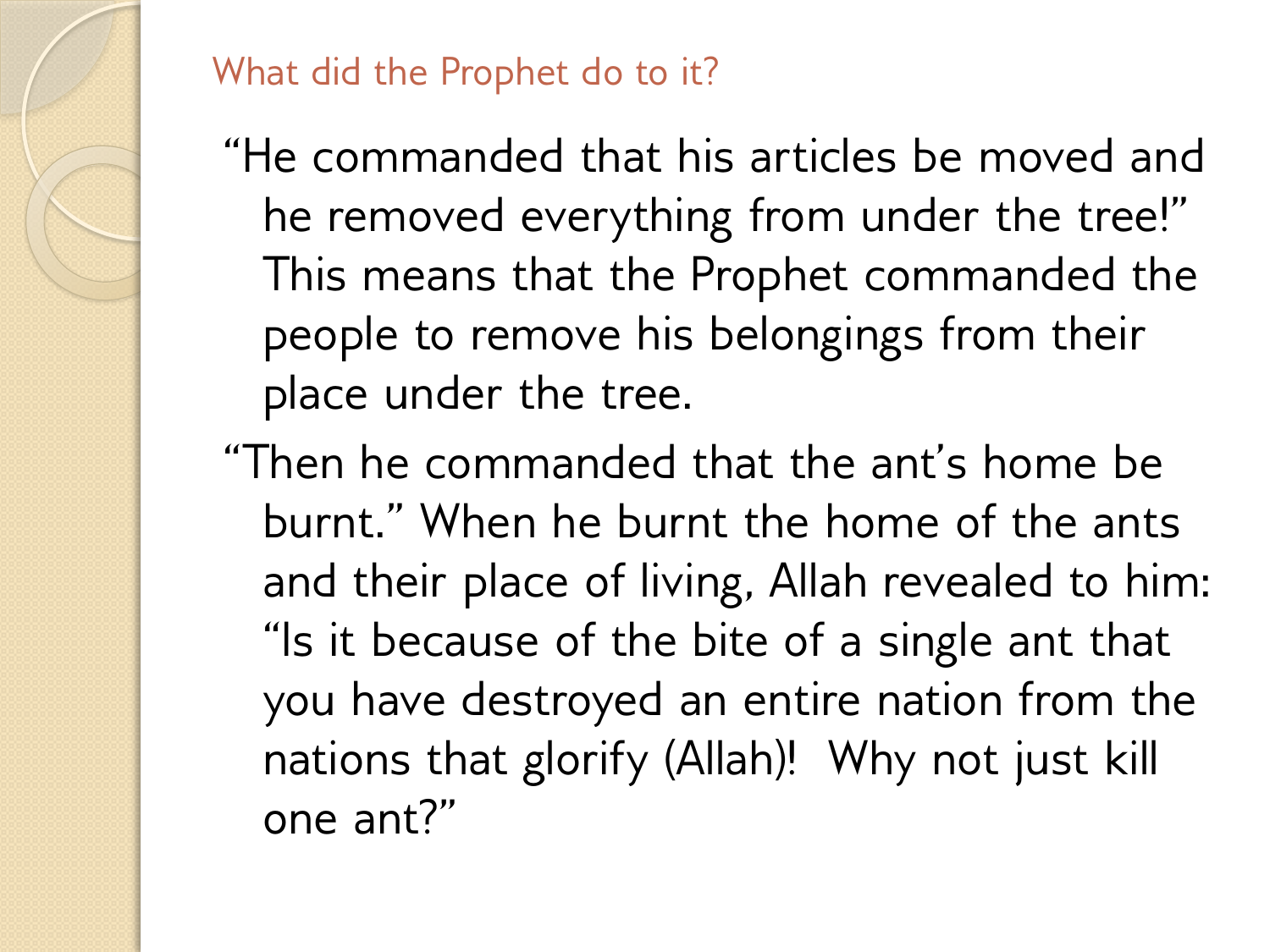

# What did the Prophet do to it?
“He commanded that his articles be moved and he removed everything from under the tree!” This means that the Prophet commanded the people to remove his belongings from their place under the tree.
“Then he commanded that the ant’s home be burnt.” When he burnt the home of the ants and their place of living, Allah revealed to him: “Is it because of the bite of a single ant that you have destroyed an entire nation from the nations that glorify (Allah)!  Why not just kill one ant?”